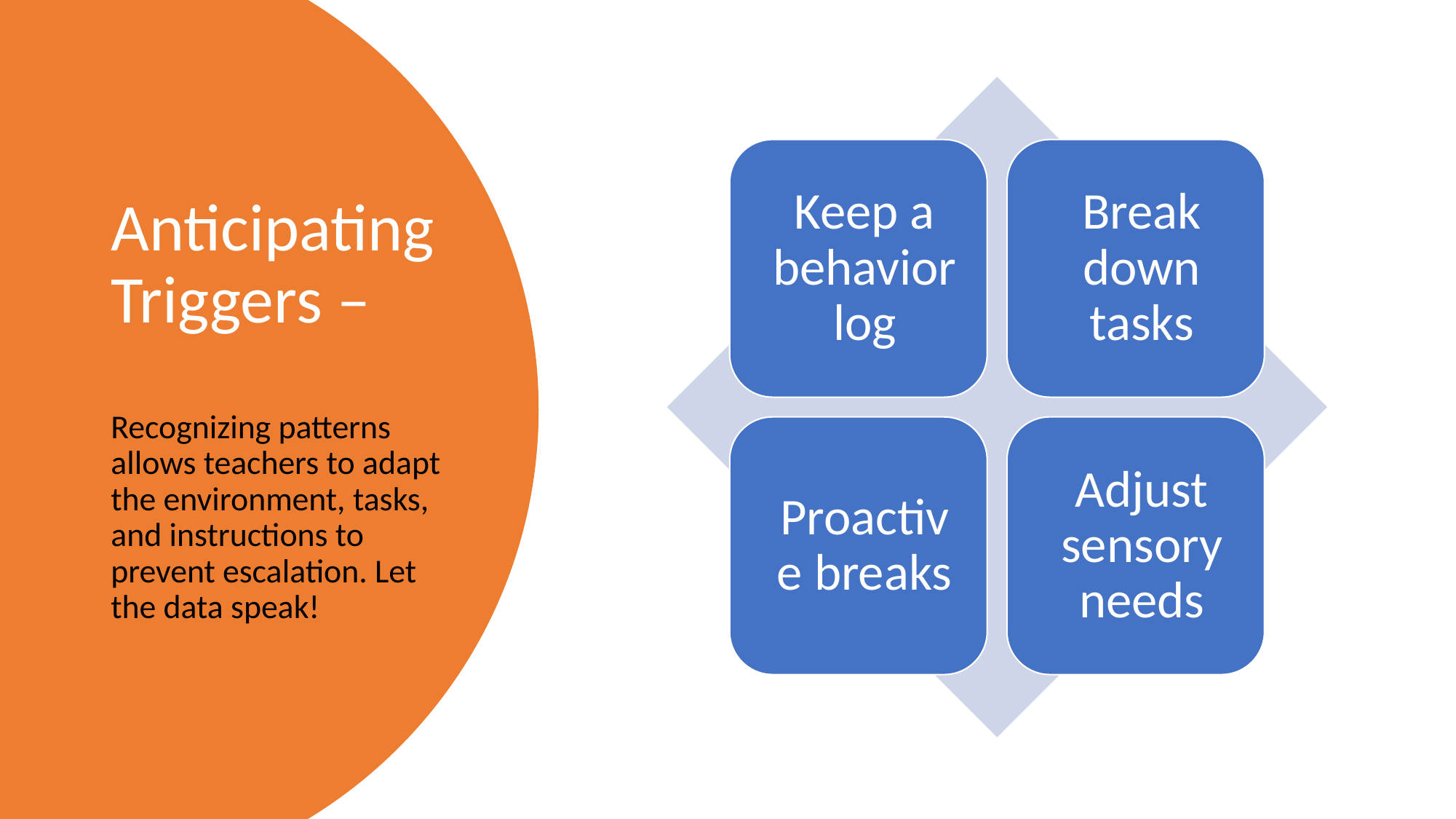

Keep a behavior log
Break down tasks
Proactive breaks
Adjust sensory needs
# Anticipating Triggers – Recognizing patterns allows teachers to adapt the environment, tasks, and instructions to prevent escalation. Let the data speak!